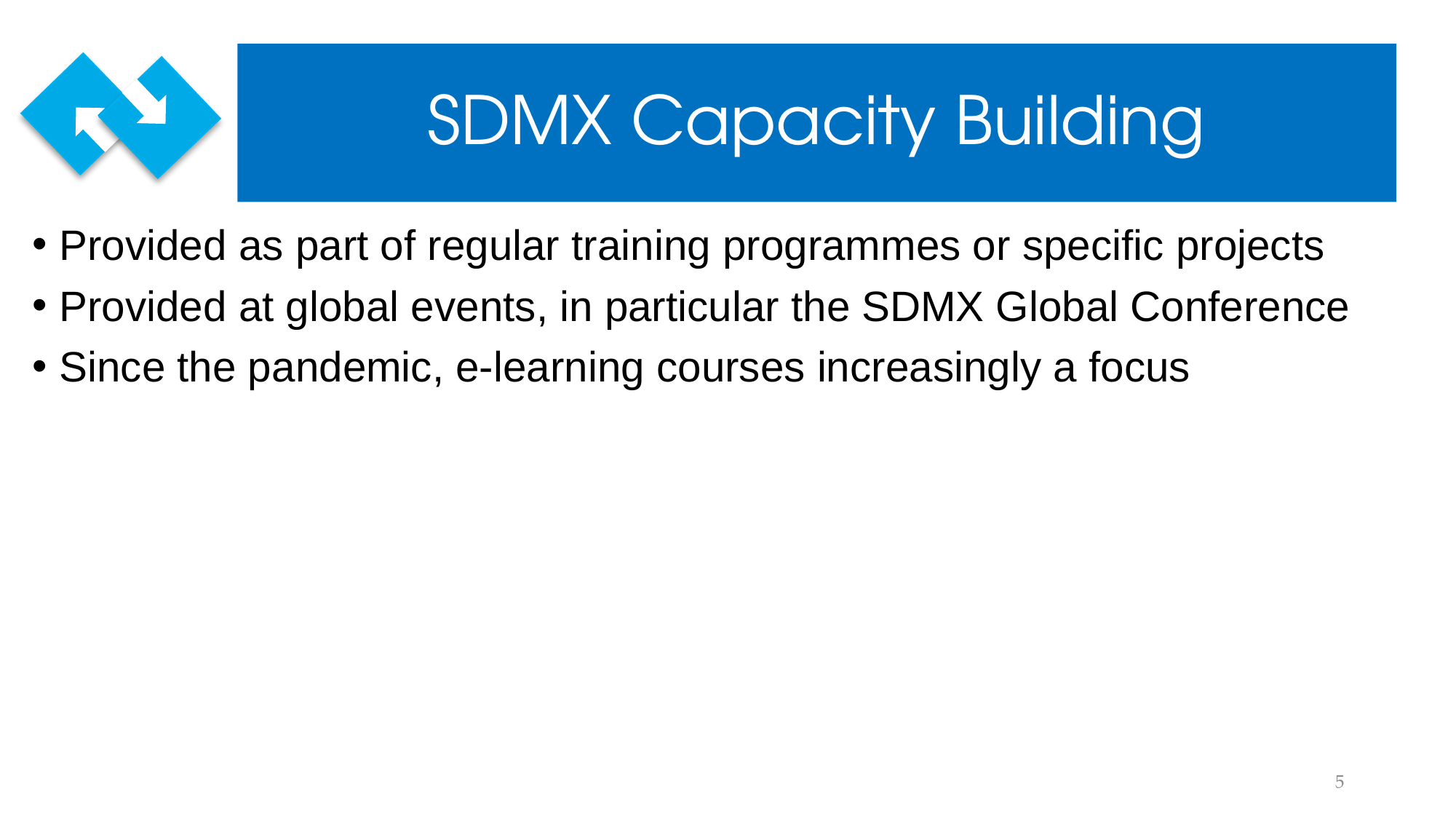

# SDMX Capacity Building
Provided as part of regular training programmes or specific projects
Provided at global events, in particular the SDMX Global Conference
Since the pandemic, e-learning courses increasingly a focus

5